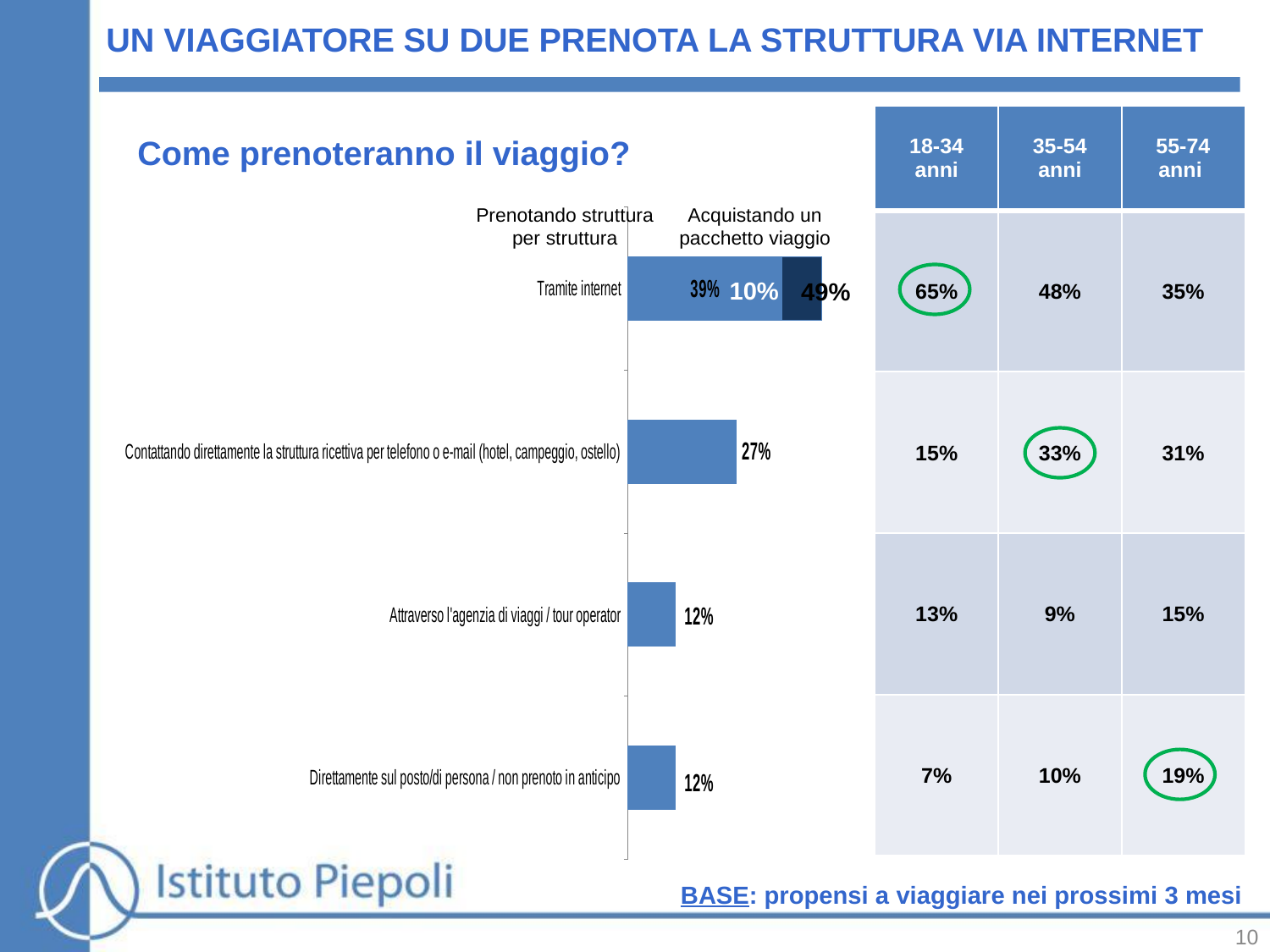

UN VIAGGIATORE SU DUE PRENOTA LA STRUTTURA VIA INTERNET

| 18-34 anni | 35-54 anni | 55-74 anni |
| --- | --- | --- |
| 65% | 48% | 35% |
| 15% | 33% | 31% |
| 13% | 9% | 15% |
| 7% | 10% | 19% |
Come prenoteranno il viaggio?

### Chart

| Category | Totale | Colonna1 |
|---|---|---|
| Tramite internet | 0.3900000000000001 | 0.1 |
| Contattando direttamente la struttura ricettiva per telefono o e-mail (hotel, campeggio, ostello) | 0.27408637873754177 | None |
| Attraverso l'agenzia di viaggi / tour operator | 0.11960132890365453 | None |
| Direttamente sul posto/di persona / non prenoto in anticipo | 0.11960132890365453 | None |
Prenotando struttura per struttura
Acquistando un pacchetto viaggio

10%
49%

BASE: propensi a viaggiare nei prossimi 3 mesi
10